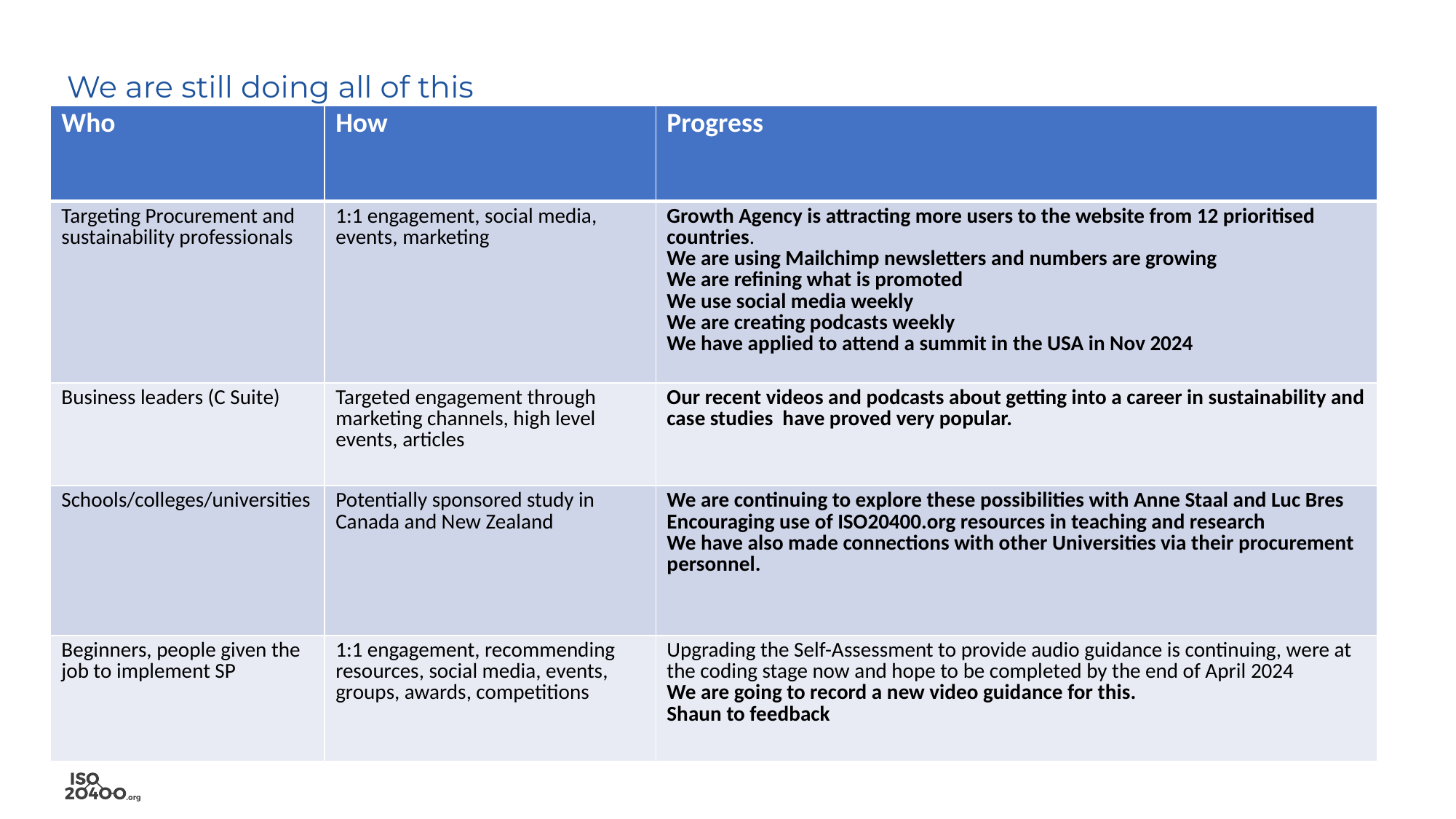

We are still doing all of this
| Who | How | Progress |
| --- | --- | --- |
| Targeting Procurement and sustainability professionals | 1:1 engagement, social media, events, marketing | Growth Agency is attracting more users to the website from 12 prioritised countries. We are using Mailchimp newsletters and numbers are growing We are refining what is promoted We use social media weekly We are creating podcasts weekly We have applied to attend a summit in the USA in Nov 2024 |
| Business leaders (C Suite) | Targeted engagement through marketing channels, high level events, articles | Our recent videos and podcasts about getting into a career in sustainability and case studies have proved very popular. |
| Schools/colleges/universities | Potentially sponsored study in Canada and New Zealand | We are continuing to explore these possibilities with Anne Staal and Luc Bres Encouraging use of ISO20400.org resources in teaching and research We have also made connections with other Universities via their procurement personnel. |
| Beginners, people given the job to implement SP | 1:1 engagement, recommending resources, social media, events, groups, awards, competitions | Upgrading the Self-Assessment to provide audio guidance is continuing, were at the coding stage now and hope to be completed by the end of April 2024 We are going to record a new video guidance for this. Shaun to feedback |